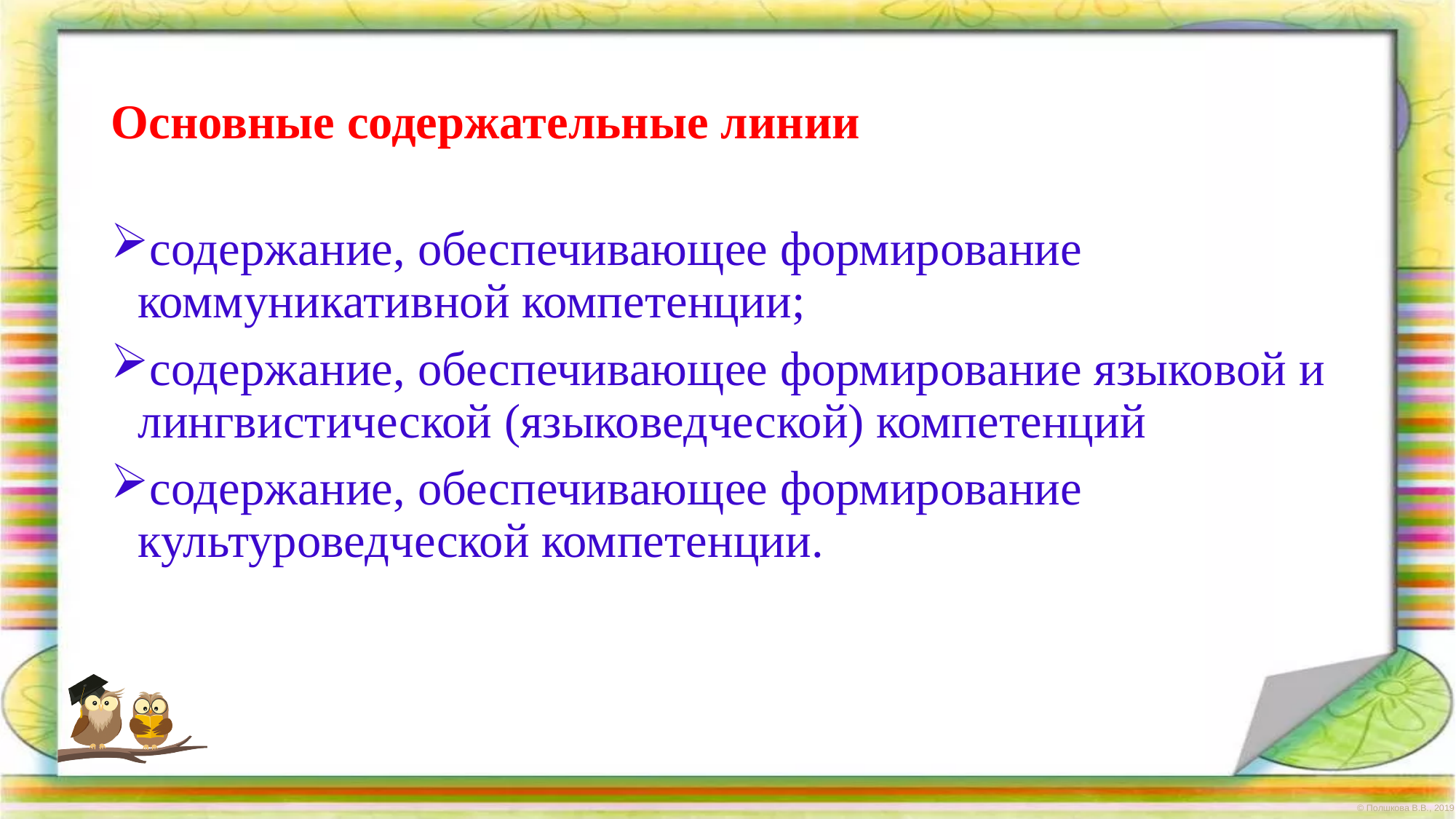

# Основные содержательные линии
содержание, обеспечивающее формирование коммуникативной компетенции;
содержание, обеспечивающее формирование языковой и лингвистической (языковедческой) компетенций
содержание, обеспечивающее формирование культуроведческой компетенции.